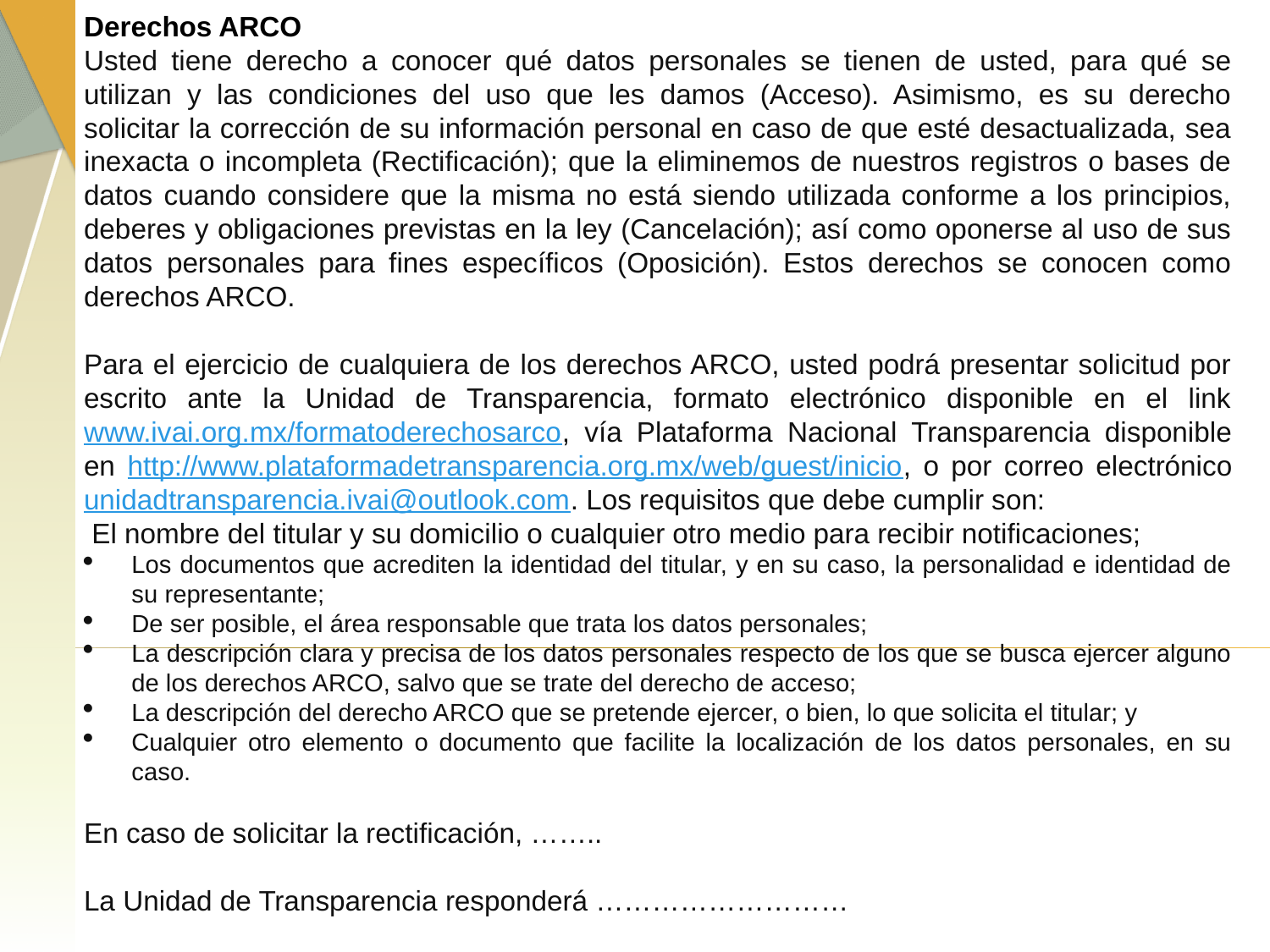

Derechos ARCO
Usted tiene derecho a conocer qué datos personales se tienen de usted, para qué se utilizan y las condiciones del uso que les damos (Acceso). Asimismo, es su derecho solicitar la corrección de su información personal en caso de que esté desactualizada, sea inexacta o incompleta (Rectificación); que la eliminemos de nuestros registros o bases de datos cuando considere que la misma no está siendo utilizada conforme a los principios, deberes y obligaciones previstas en la ley (Cancelación); así como oponerse al uso de sus datos personales para fines específicos (Oposición). Estos derechos se conocen como derechos ARCO.

Para el ejercicio de cualquiera de los derechos ARCO, usted podrá presentar solicitud por escrito ante la Unidad de Transparencia, formato electrónico disponible en el link www.ivai.org.mx/formatoderechosarco, vía Plataforma Nacional Transparencia disponible en http://www.plataformadetransparencia.org.mx/web/guest/inicio, o por correo electrónico unidadtransparencia.ivai@outlook.com. Los requisitos que debe cumplir son:
 El nombre del titular y su domicilio o cualquier otro medio para recibir notificaciones;
Los documentos que acrediten la identidad del titular, y en su caso, la personalidad e identidad de su representante;
De ser posible, el área responsable que trata los datos personales;
La descripción clara y precisa de los datos personales respecto de los que se busca ejercer alguno de los derechos ARCO, salvo que se trate del derecho de acceso;
La descripción del derecho ARCO que se pretende ejercer, o bien, lo que solicita el titular; y
Cualquier otro elemento o documento que facilite la localización de los datos personales, en su caso.

En caso de solicitar la rectificación, ……..

La Unidad de Transparencia responderá ………………………